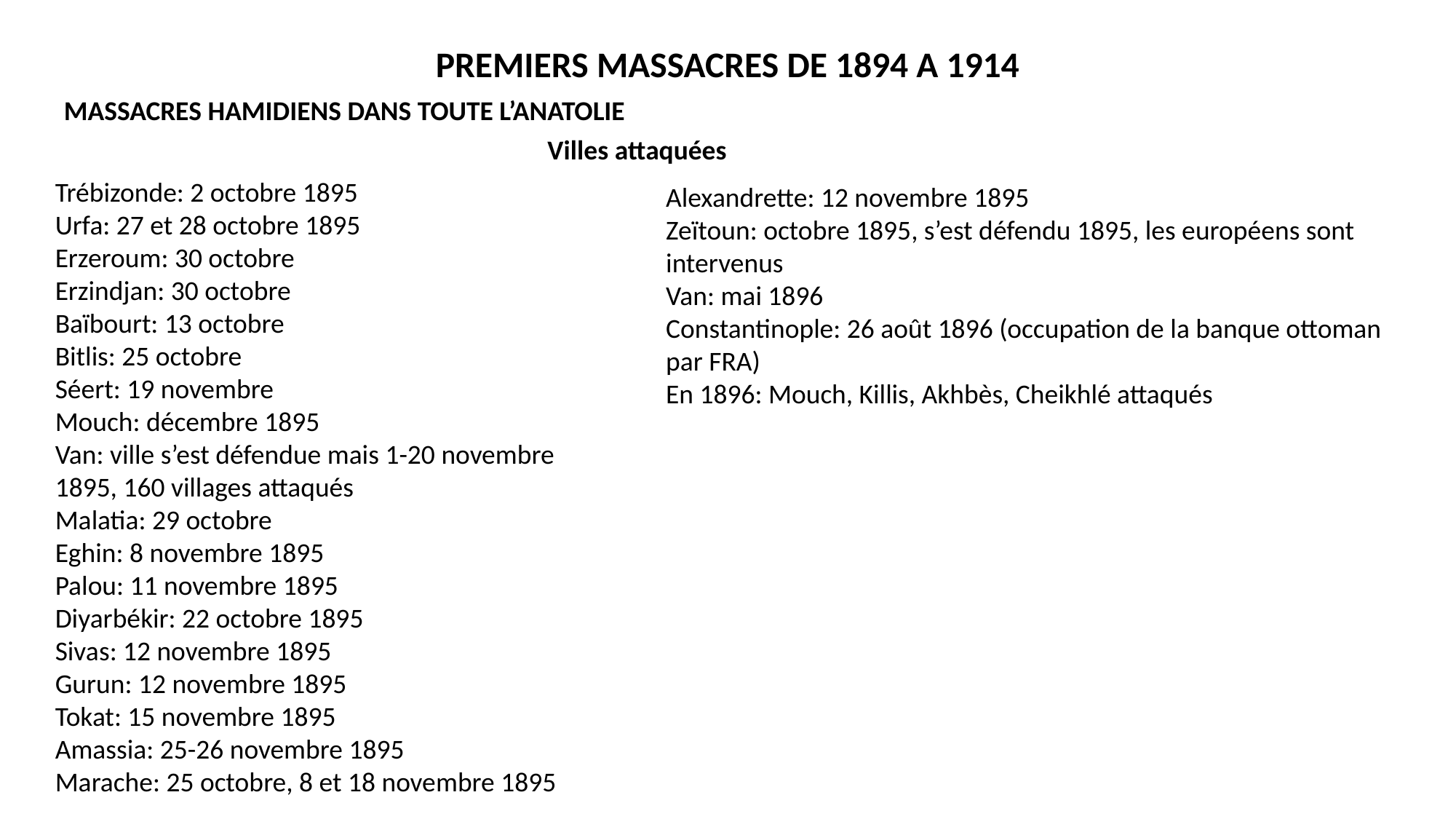

PREMIERS MASSACRES DE 1894 A 1914
MASSACRES HAMIDIENS DANS TOUTE L’ANATOLIE
Villes attaquées
Trébizonde: 2 octobre 1895
Urfa: 27 et 28 octobre 1895
Erzeroum: 30 octobre
Erzindjan: 30 octobre
Baïbourt: 13 octobre
Bitlis: 25 octobre
Séert: 19 novembre
Mouch: décembre 1895
Van: ville s’est défendue mais 1-20 novembre 1895, 160 villages attaqués
Malatia: 29 octobre
Eghin: 8 novembre 1895
Palou: 11 novembre 1895
Diyarbékir: 22 octobre 1895
Sivas: 12 novembre 1895
Gurun: 12 novembre 1895
Tokat: 15 novembre 1895
Amassia: 25-26 novembre 1895
Marache: 25 octobre, 8 et 18 novembre 1895
Alexandrette: 12 novembre 1895
Zeïtoun: octobre 1895, s’est défendu 1895, les européens sont  intervenus
Van: mai 1896
Constantinople: 26 août 1896 (occupation de la banque ottoman par FRA)
En 1896: Mouch, Killis, Akhbès, Cheikhlé attaqués